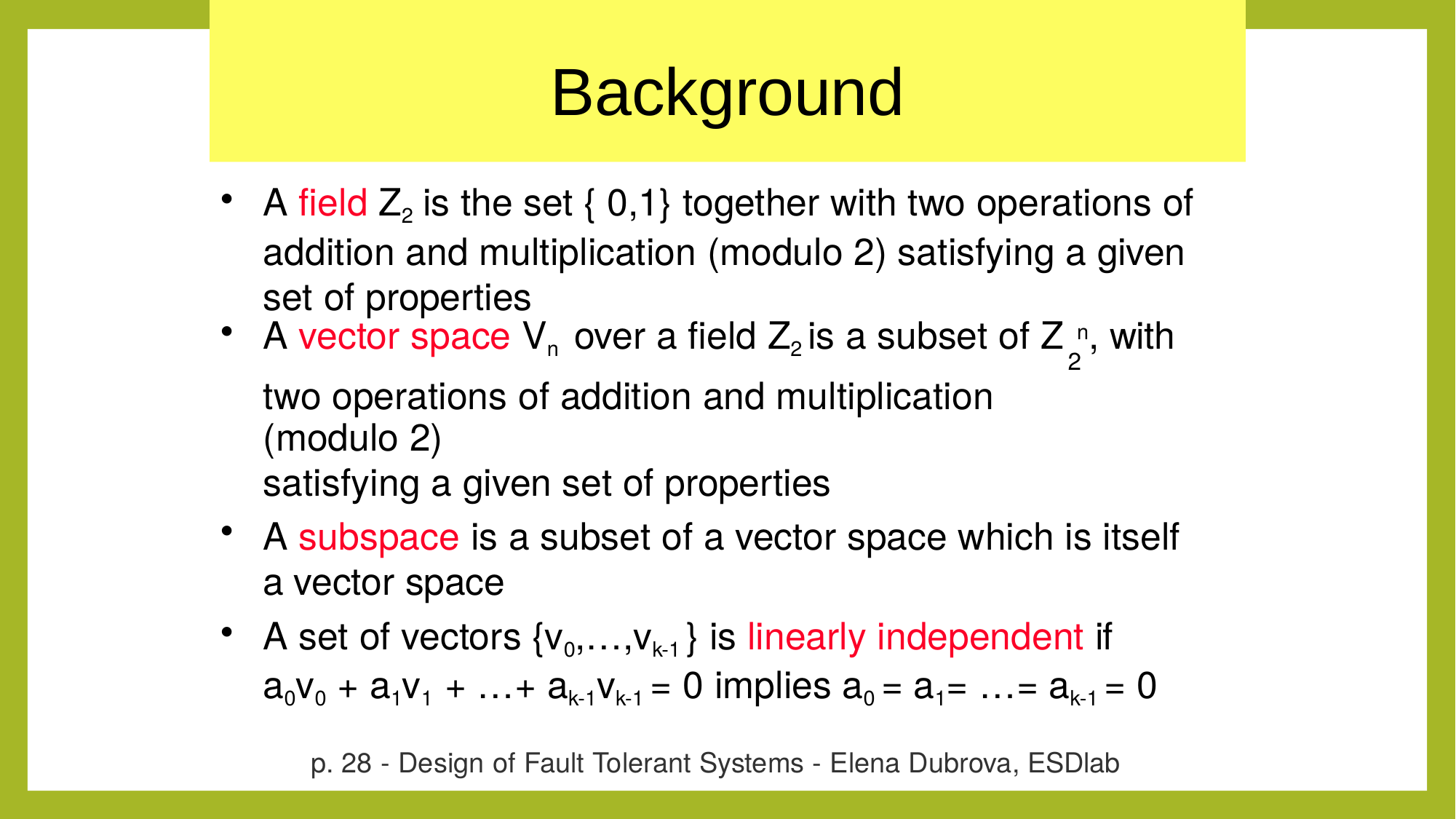

# Background
A field Z2 is the set { 0,1} together with two operations of addition and multiplication (modulo 2) satisfying a given set of properties
A vector space Vn over a field Z2 is a subset of Z n, with
2
two operations of addition and multiplication (modulo 2)
satisfying a given set of properties
A subspace is a subset of a vector space which is itself a vector space
A set of vectors {v0,…,vk-1 } is linearly independent if a0v0 + a1v1 + …+ ak-1vk-1 = 0 implies a0 = a1= …= ak-1 = 0
p. 28 - Design of Fault Tolerant Systems - Elena Dubrova, ESDlab